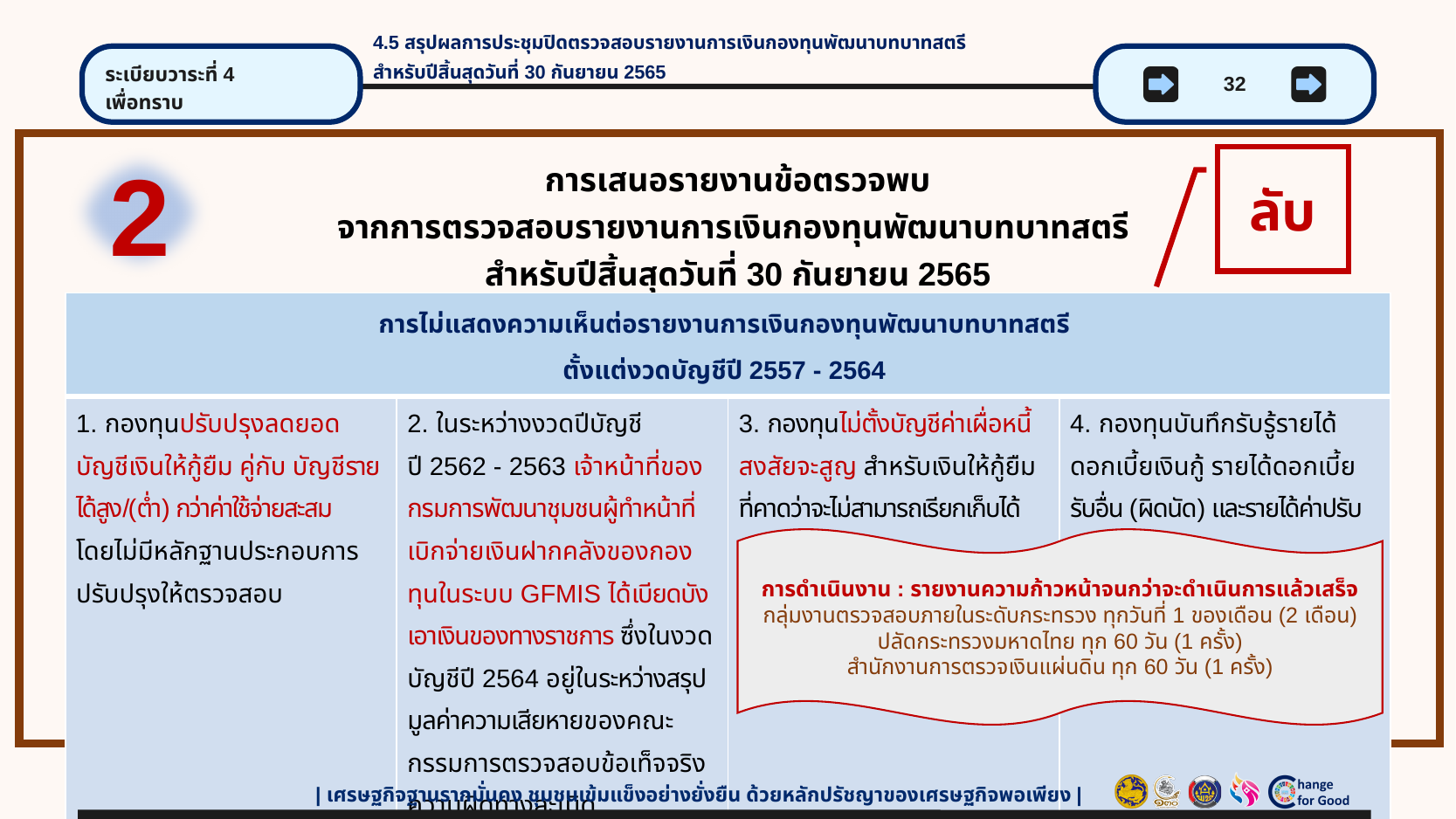

4.5 สรุปผลการประชุมปิดตรวจสอบรายงานการเงินกองทุนพัฒนาบทบาทสตรี
สำหรับปีสิ้นสุดวันที่ 30 กันยายน 2565

ระเบียบวาระที่ 4
เพื่อทราบ

32

2
ลับ
# การเสนอรายงานข้อตรวจพบ จากการตรวจสอบรายงานการเงินกองทุนพัฒนาบทบาทสตรี สำหรับปีสิ้นสุดวันที่ 30 กันยายน 2565
| การไม่แสดงความเห็นต่อรายงานการเงินกองทุนพัฒนาบทบาทสตรี ตั้งแต่งวดบัญชีปี 2557 - 2564 |  |  |  |
| --- | --- | --- | --- |
| 1. กองทุนปรับปรุงลดยอดบัญชีเงินให้กู้ยืม คู่กับ บัญชีรายได้สูง/(ต่ำ) กว่าค่าใช้จ่ายสะสม โดยไม่มีหลักฐานประกอบการปรับปรุงให้ตรวจสอบ | 2. ในระหว่างงวดปีบัญชี ปี 2562 - 2563 เจ้าหน้าที่ของกรมการพัฒนาชุมชนผู้ทำหน้าที่เบิกจ่ายเงินฝากคลังของกองทุนในระบบ GFMIS ได้เบียดบังเอาเงินของทางราชการ ซึ่งในงวดบัญชีปี 2564 อยู่ในระหว่างสรุปมูลค่าความเสียหายของคณะกรรมการตรวจสอบข้อเท็จจริงความผิดทางละเมิด | 3. กองทุนไม่ตั้งบัญชีค่าเผื่อหนี้สงสัยจะสูญ สำหรับเงินให้กู้ยืมที่คาดว่าจะไม่สามารถเรียกเก็บได้ | 4. กองทุนบันทึกรับรู้รายได้ดอกเบี้ยเงินกู้ รายได้ดอกเบี้ยรับอื่น (ผิดนัด) และรายได้ค่าปรับ ตามเกณฑ์เงินสด |
การดำเนินงาน : รายงานความก้าวหน้าจนกว่าจะดำเนินการแล้วเสร็จ
กลุ่มงานตรวจสอบภายในระดับกระทรวง ทุกวันที่ 1 ของเดือน (2 เดือน)
ปลัดกระทรวงมหาดไทย ทุก 60 วัน (1 ครั้ง)
สำนักงานการตรวจเงินแผ่นดิน ทุก 60 วัน (1 ครั้ง)

| เศรษฐกิจฐานรากมั่นคง ชุมชนเข้มแข็งอย่างยั่งยืน ด้วยหลักปรัชญาของเศรษฐกิจพอเพียง |